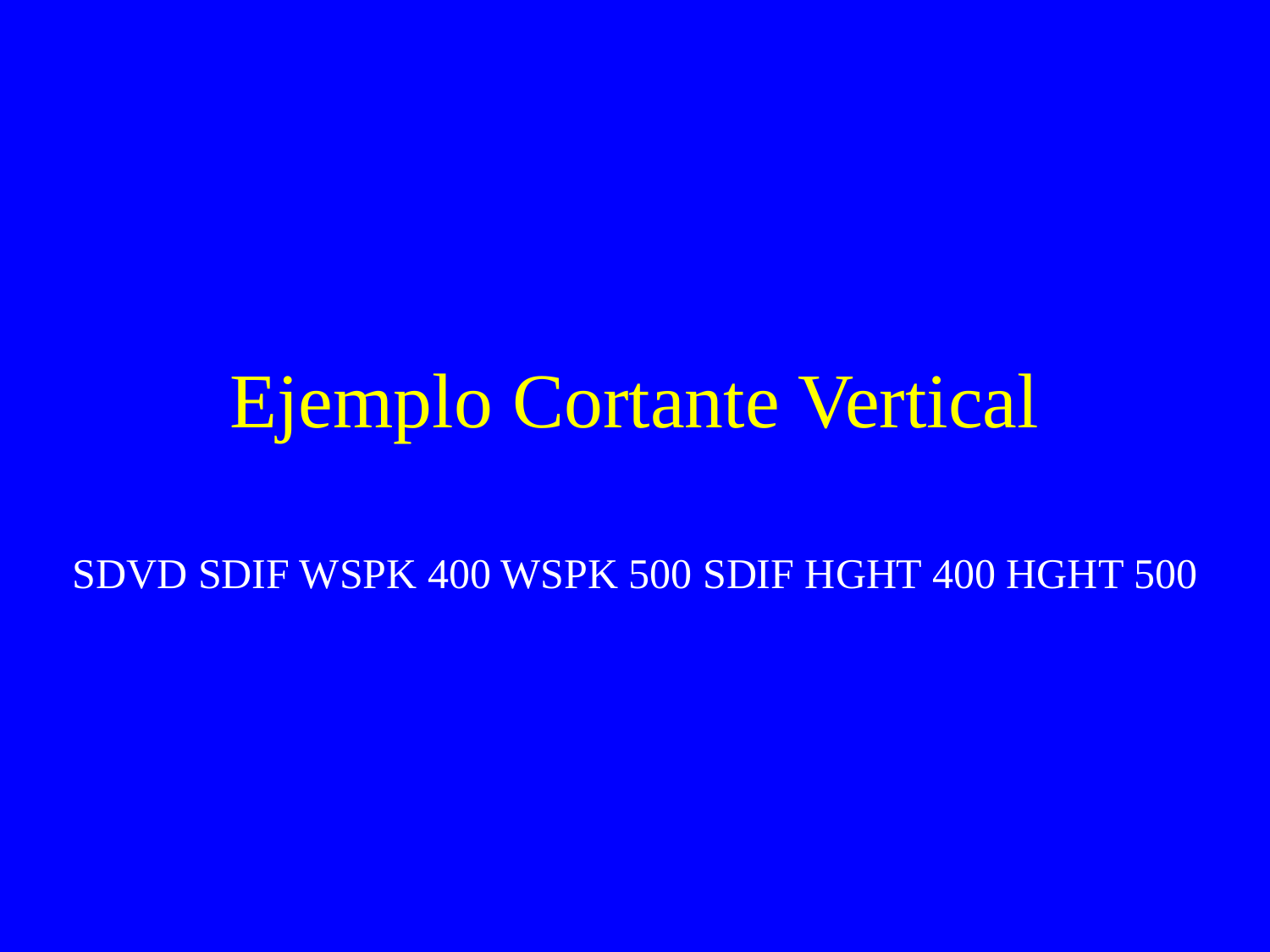

# Ejemplo Cortante Vertical
SDVD SDIF WSPK 400 WSPK 500 SDIF HGHT 400 HGHT 500